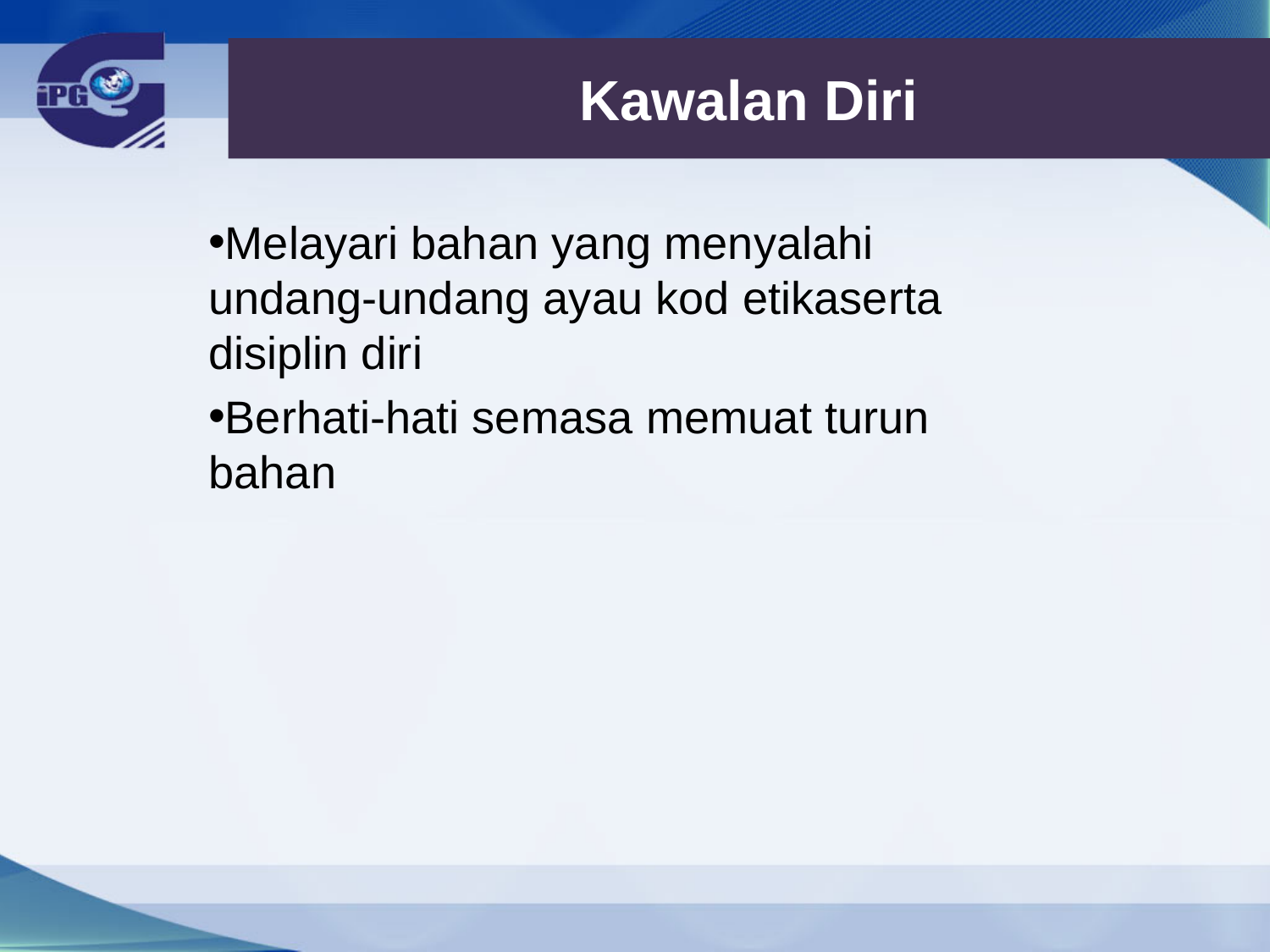

# Kawalan Diri
Melayari bahan yang menyalahi undang-undang ayau kod etikaserta disiplin diri
Berhati-hati semasa memuat turun bahan